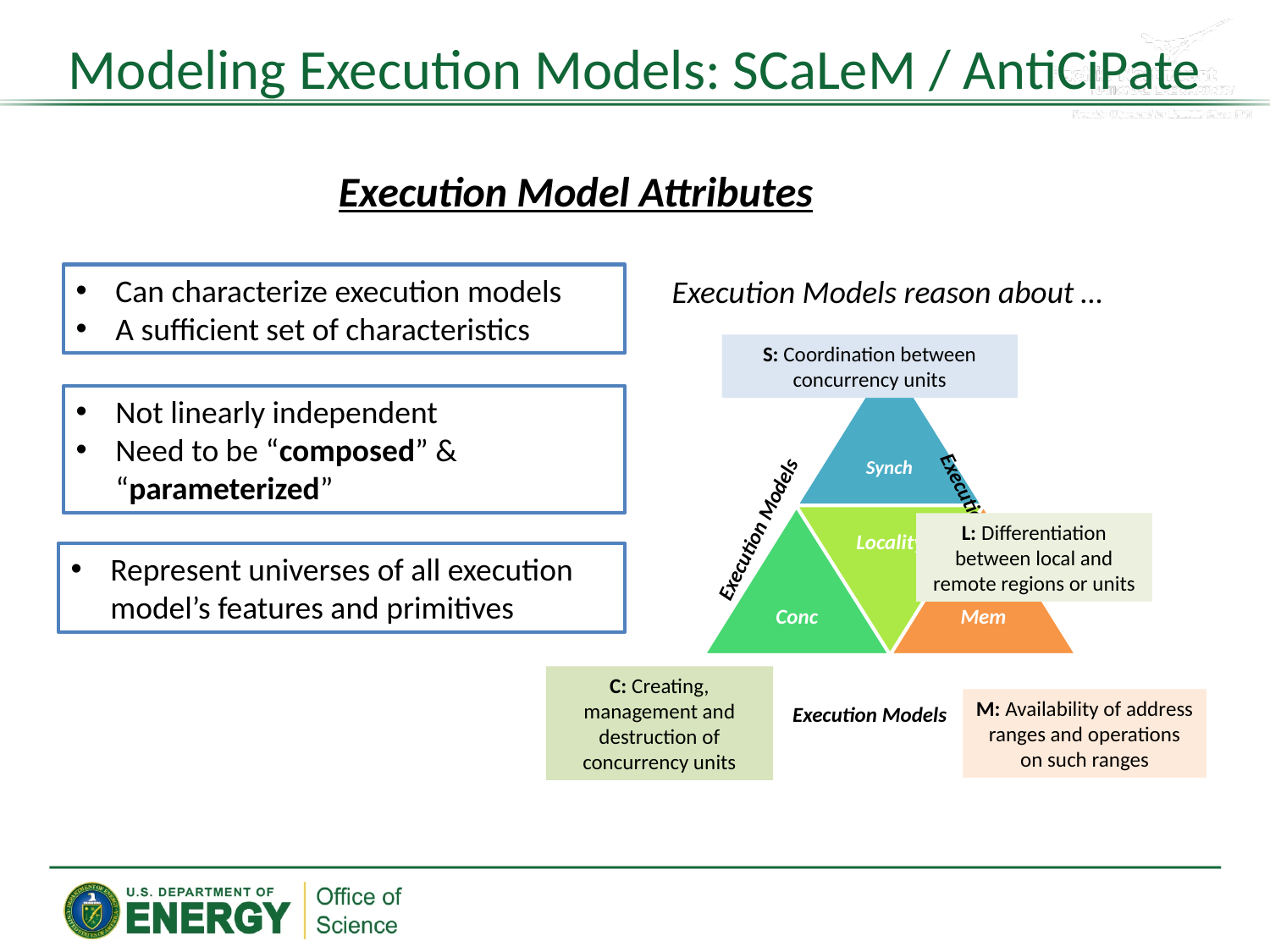

# Modeling Execution Models: SCaLeM / AntiCiPate
Execution Model Attributes
Can characterize execution models
A sufficient set of characteristics
Execution Models reason about …
S: Coordination between concurrency units
Synch
Conc
Locality
Mem
Execution Models
Execution Models
Execution Models
L: Differentiation between local and remote regions or units
C: Creating, management and destruction of concurrency units
M: Availability of address ranges and operations on such ranges
Not linearly independent
Need to be “composed” & “parameterized”
Represent universes of all execution model’s features and primitives